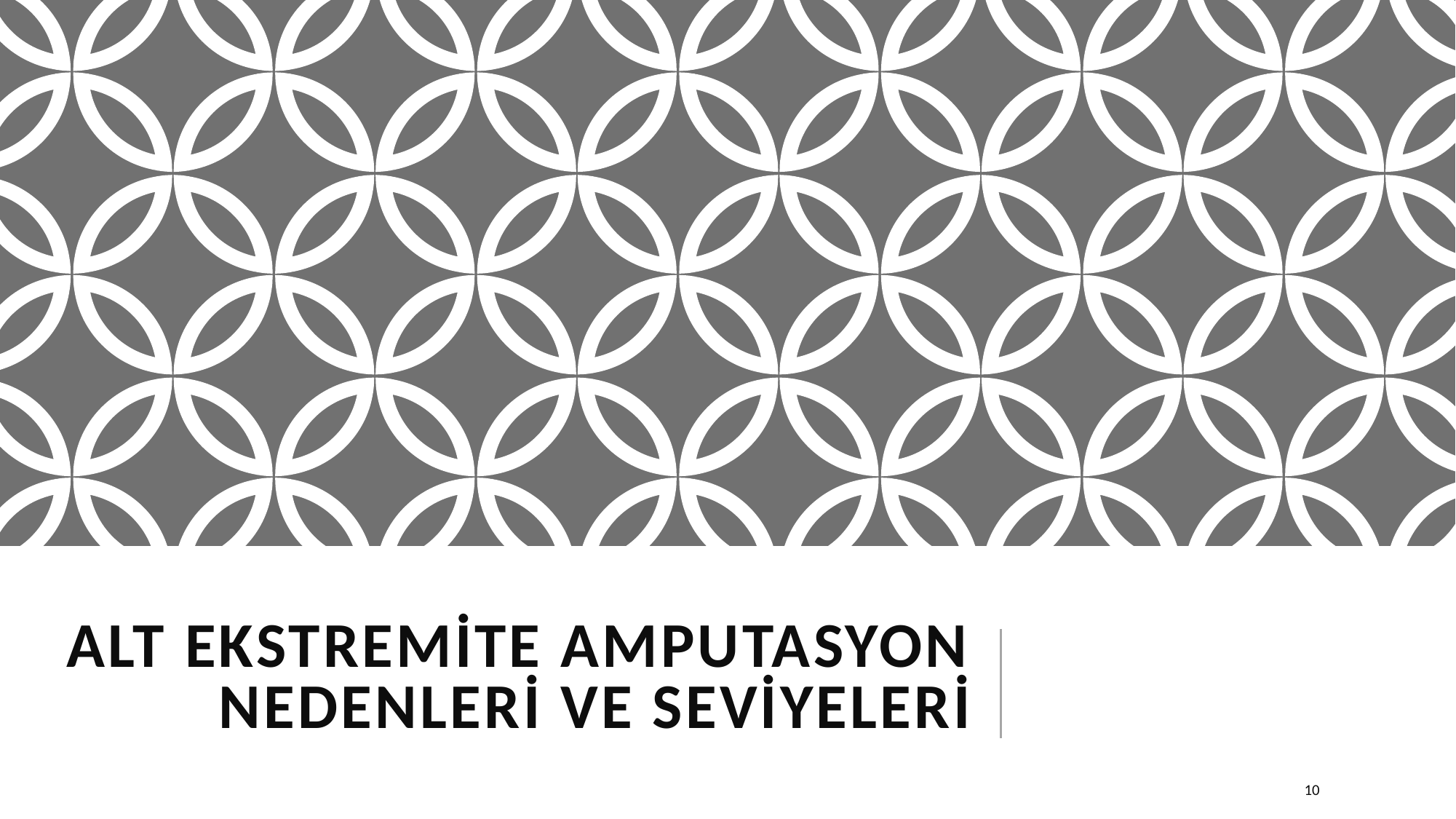

# ALT EKSTREMİTE AMPUTASYON NEDENLERİ VE SEVİYELERİ

10